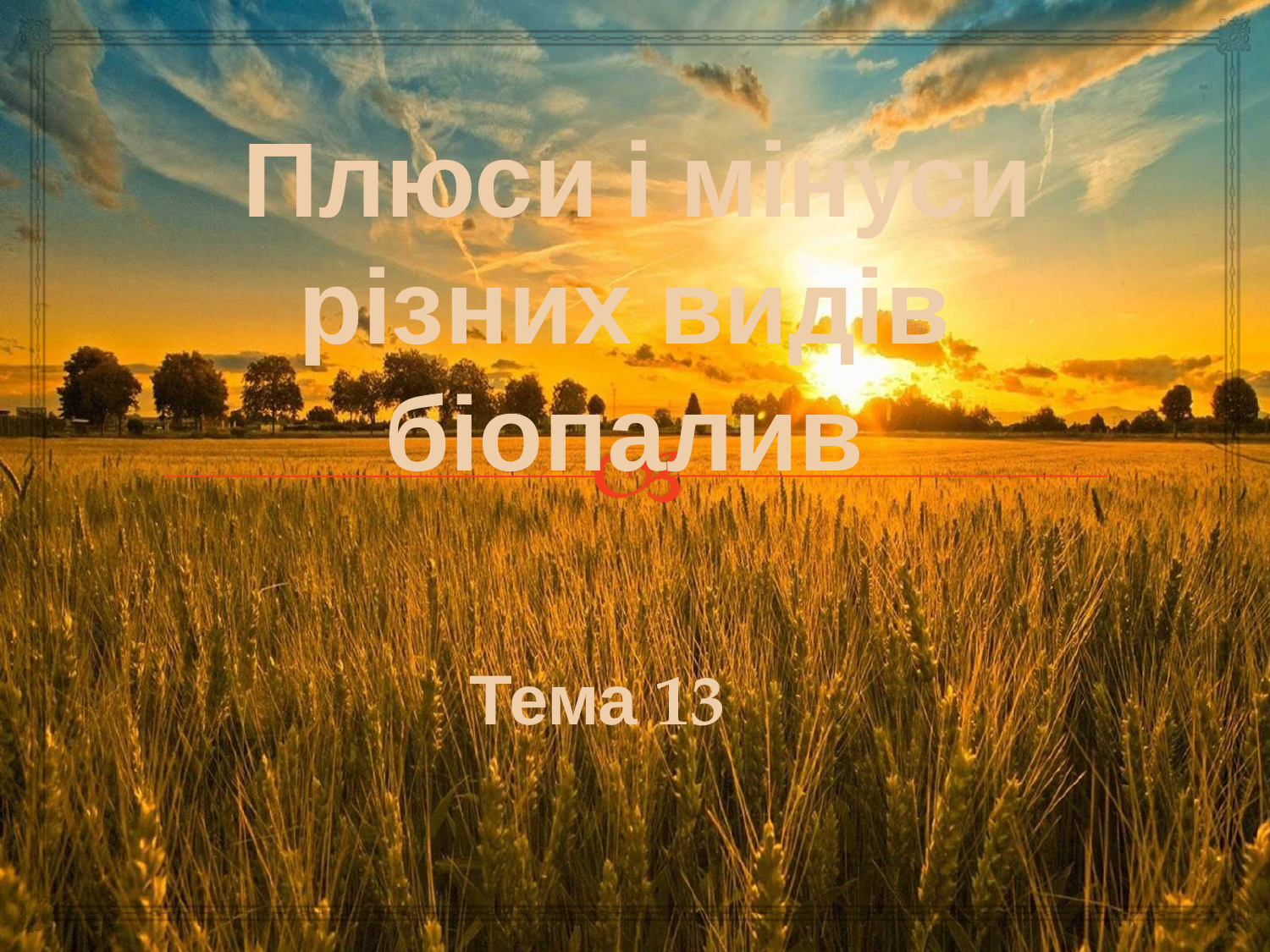

# Плюси і мінуси різних видів біопалив

Тема 13